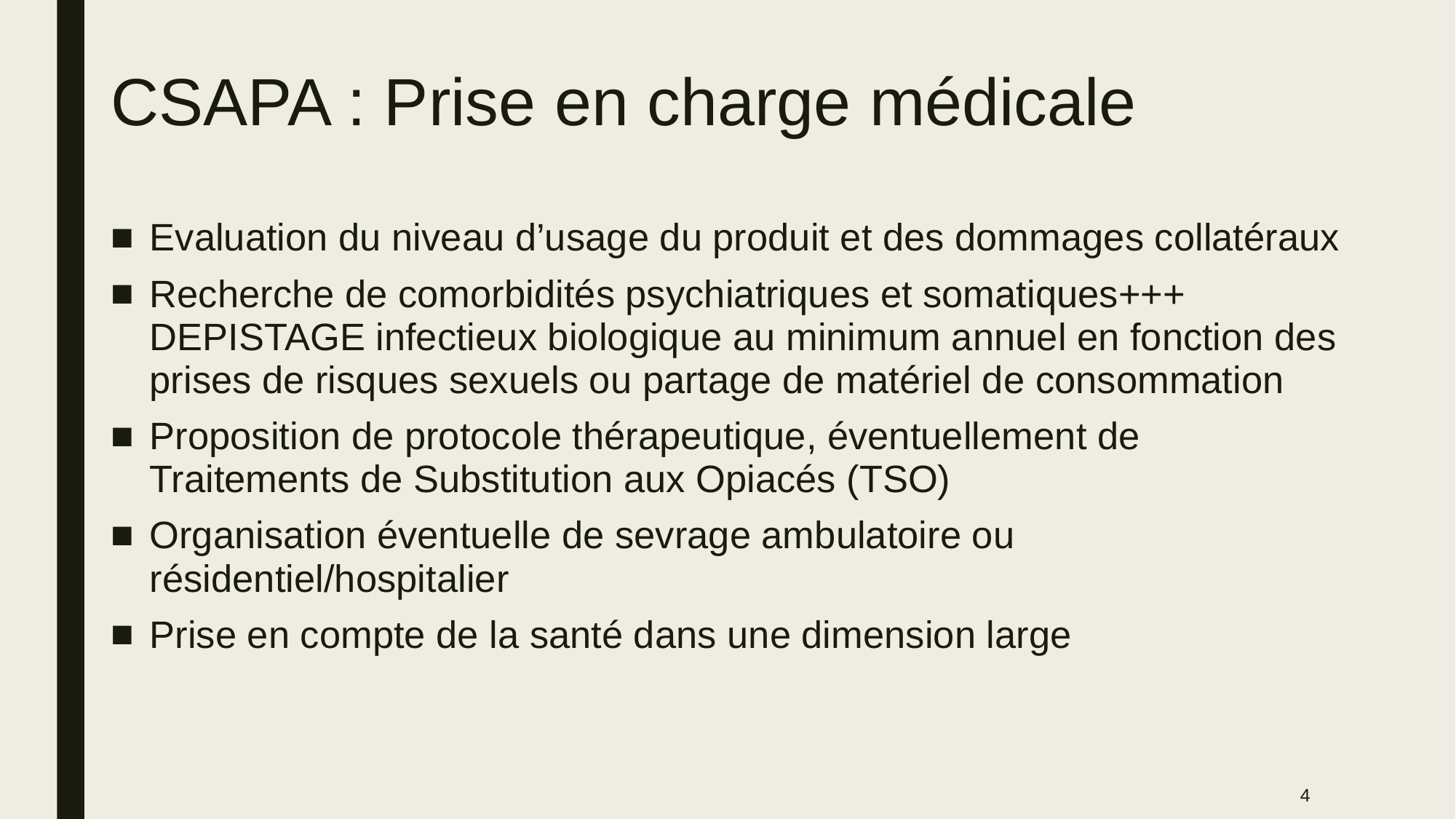

# CSAPA : Prise en charge médicale
Evaluation du niveau d’usage du produit et des dommages collatéraux
Recherche de comorbidités psychiatriques et somatiques+++ DEPISTAGE infectieux biologique au minimum annuel en fonction des prises de risques sexuels ou partage de matériel de consommation
Proposition de protocole thérapeutique, éventuellement de Traitements de Substitution aux Opiacés (TSO)
Organisation éventuelle de sevrage ambulatoire ou résidentiel/hospitalier
Prise en compte de la santé dans une dimension large

4